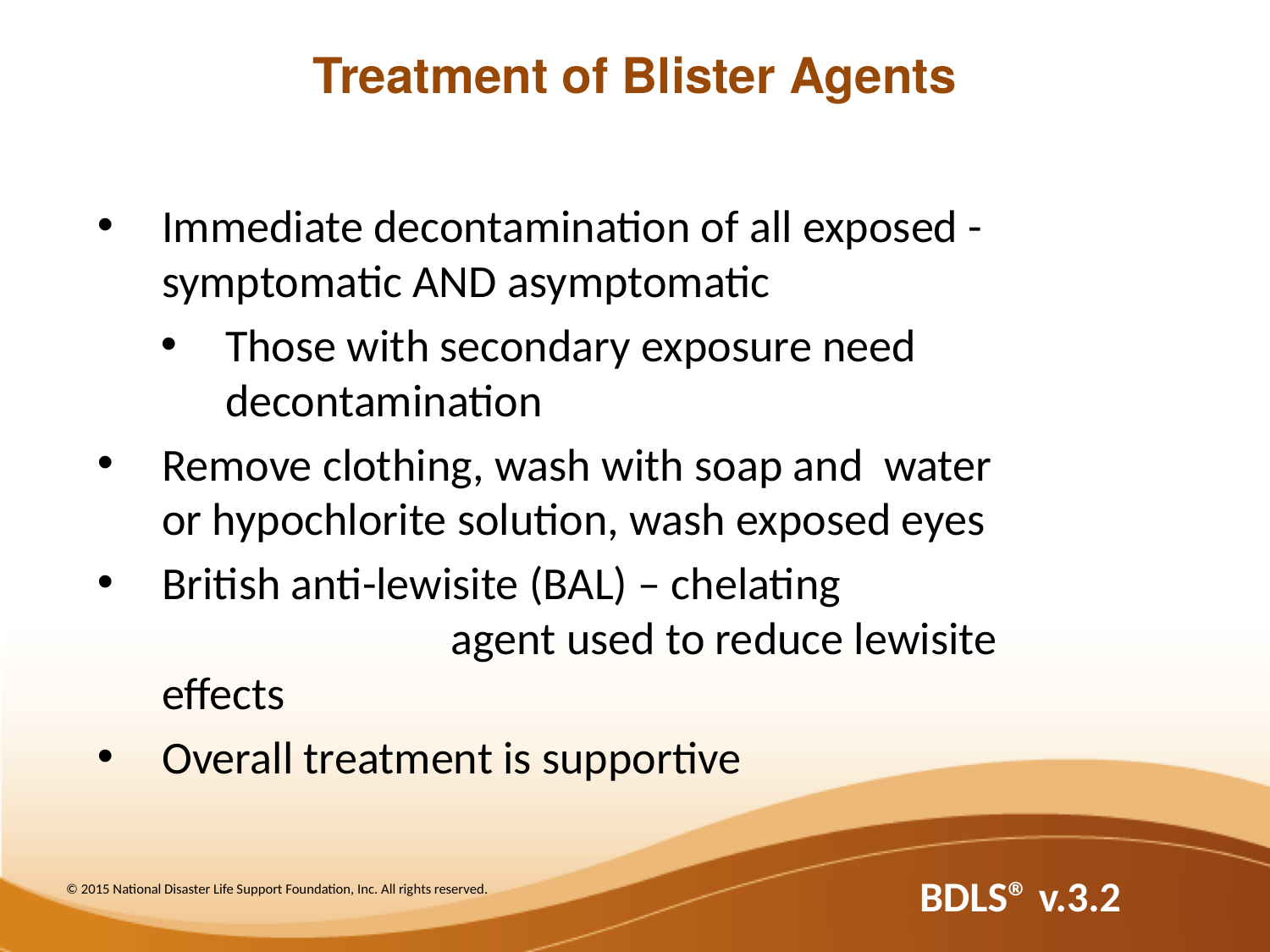

Treatment of Blister Agents
Immediate decontamination of all exposed -symptomatic AND asymptomatic
Those with secondary exposure need decontamination
Remove clothing, wash with soap and  water or hypochlorite solution, wash exposed eyes
British anti-lewisite (BAL) – chelating                                             agent used to reduce lewisite effects
Overall treatment is supportive